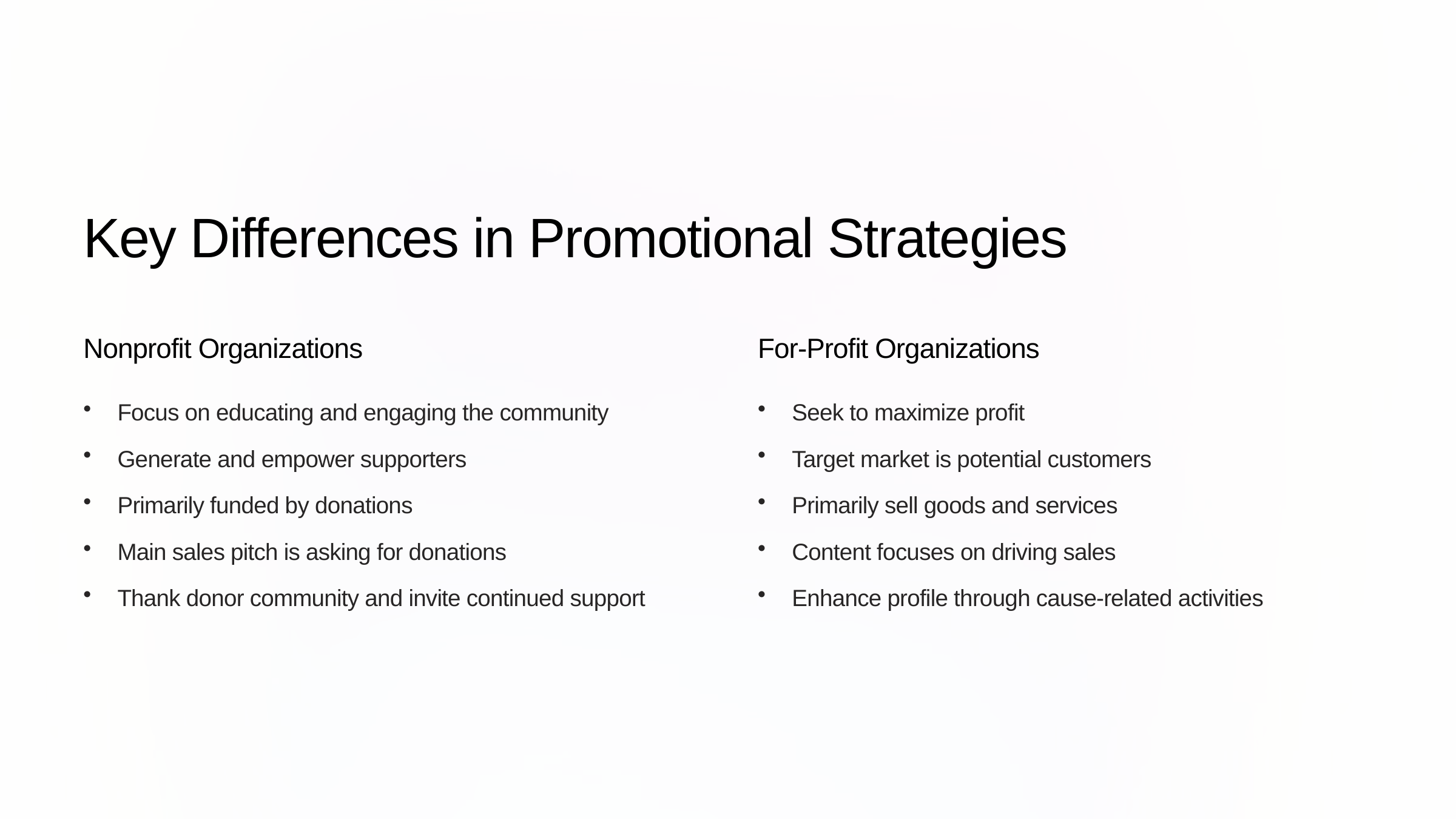

Key Differences in Promotional Strategies
Nonprofit Organizations
For-Profit Organizations
Focus on educating and engaging the community
Seek to maximize profit
Generate and empower supporters
Target market is potential customers
Primarily funded by donations
Primarily sell goods and services
Main sales pitch is asking for donations
Content focuses on driving sales
Thank donor community and invite continued support
Enhance profile through cause-related activities